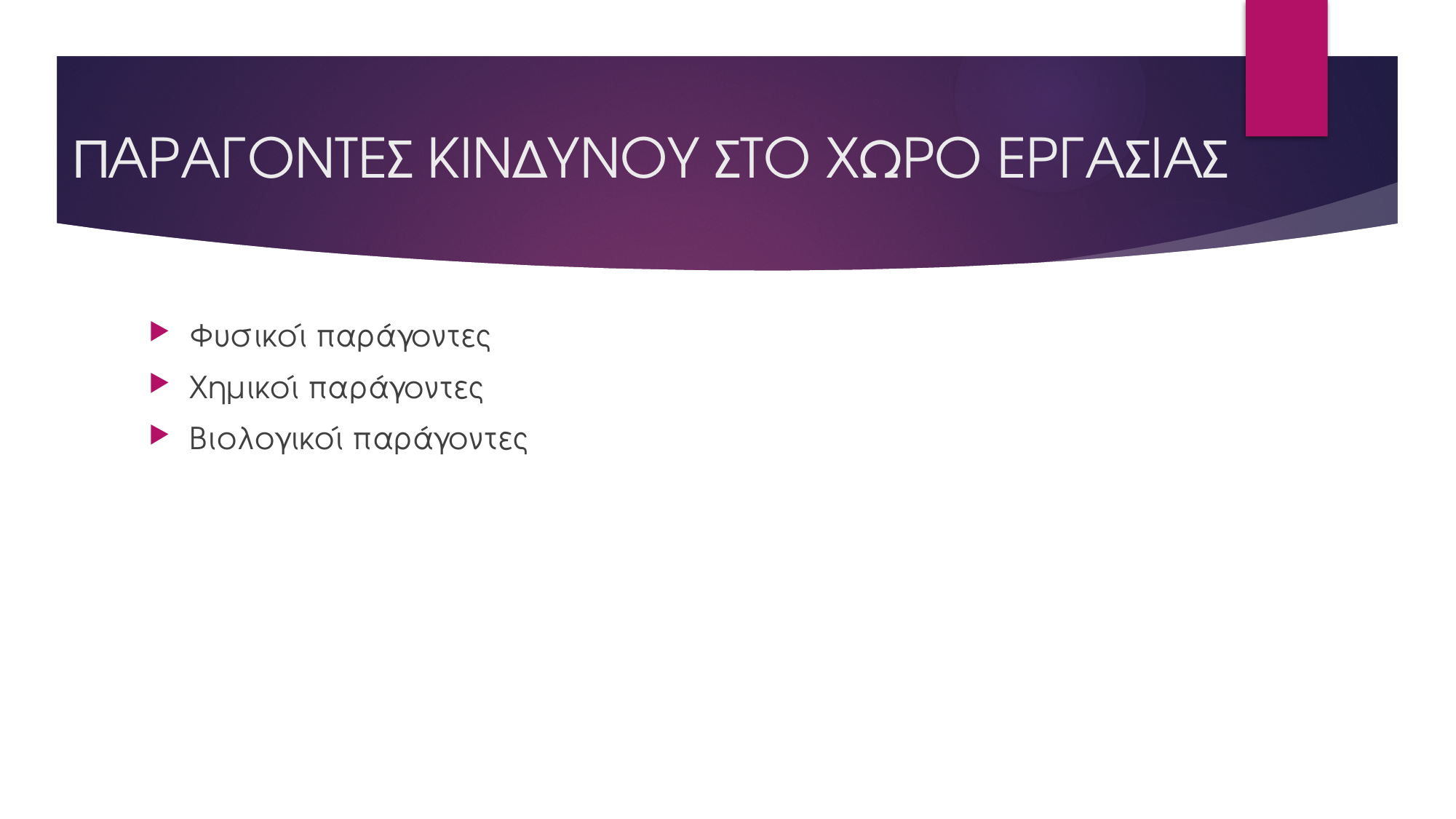

# ΠΑΡΑΓΟΝΤΕΣ ΚΙΝΔΥΝΟΥ ΣΤΟ ΧΩΡΟ ΕΡΓΑΣΙΑΣ
Φυσικοί παράγοντες
Χημικοί παράγοντες
Βιολογικοί παράγοντες